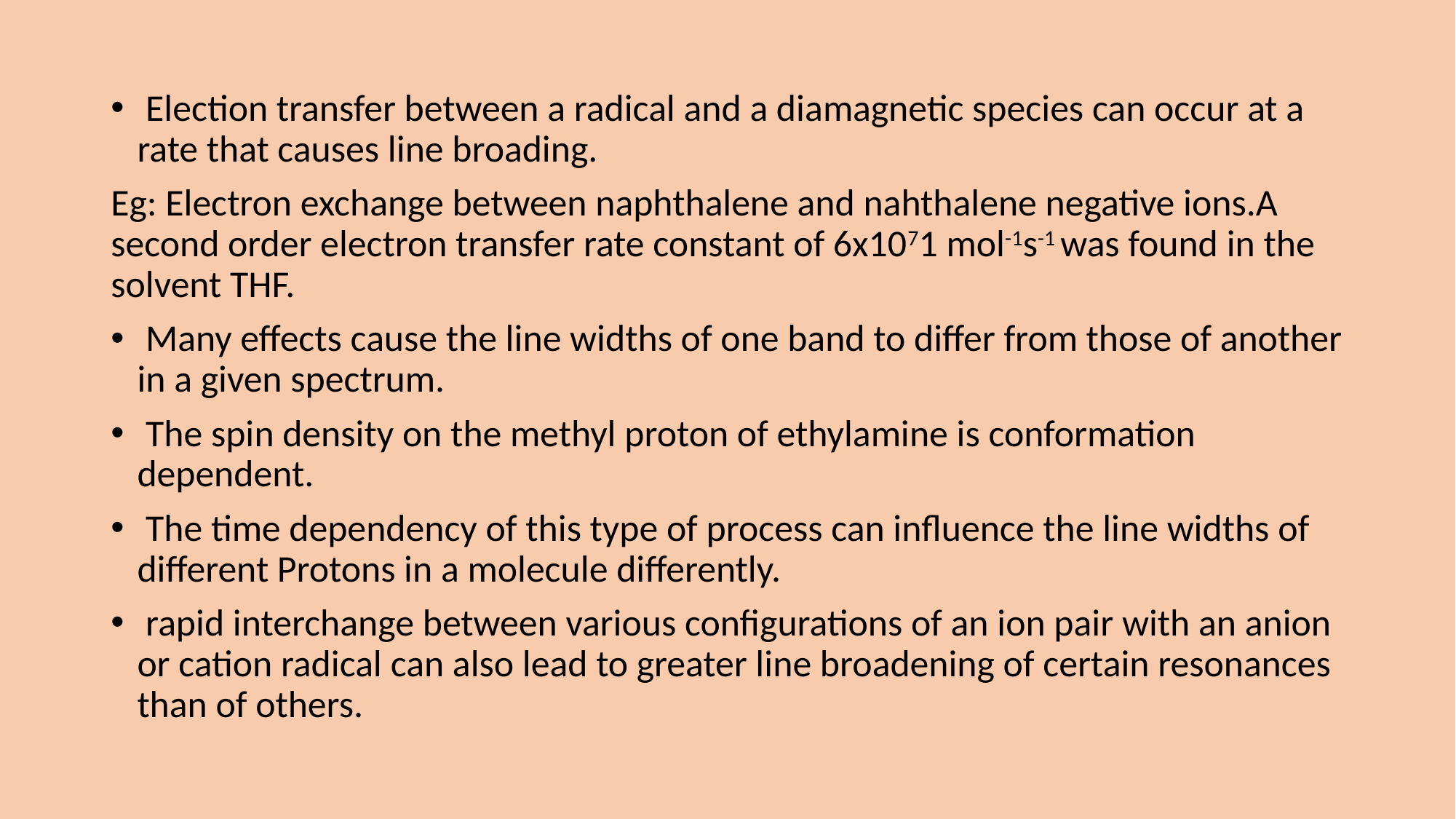

Election transfer between a radical and a diamagnetic species can occur at a rate that causes line broading.
Eg: Electron exchange between naphthalene and nahthalene negative ions.A second order electron transfer rate constant of 6x1071 mol-1s-1 was found in the solvent THF.
 Many effects cause the line widths of one band to differ from those of another in a given spectrum.
 The spin density on the methyl proton of ethylamine is conformation dependent.
 The time dependency of this type of process can influence the line widths of different Protons in a molecule differently.
 rapid interchange between various configurations of an ion pair with an anion or cation radical can also lead to greater line broadening of certain resonances than of others.